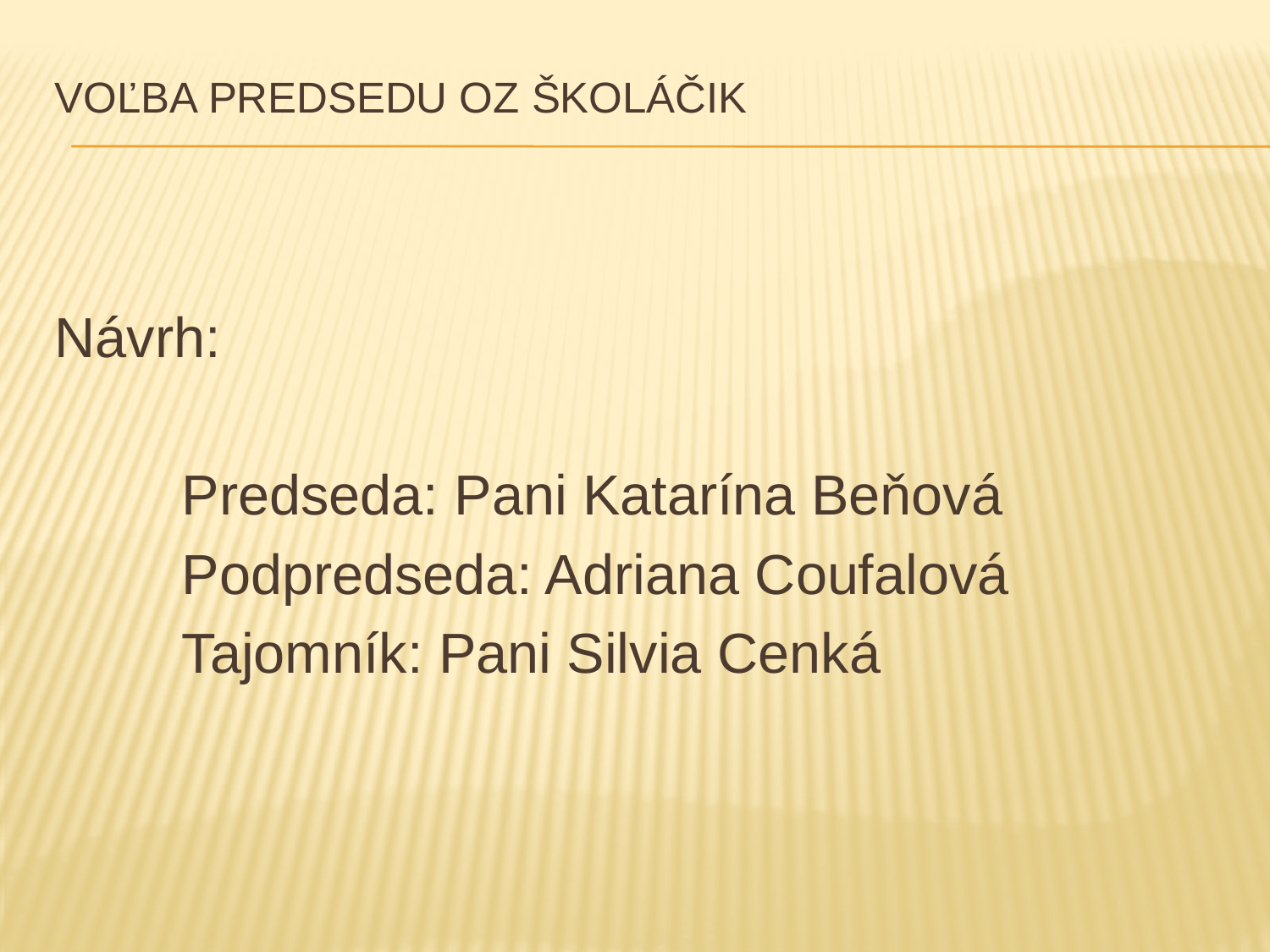

# VOĽBA PREDSEDU OZ ŠKOLÁČIK

Návrh:

	Predseda: Pani Katarína Beňová
	Podpredseda: Adriana Coufalová
	Tajomník: Pani Silvia Cenká